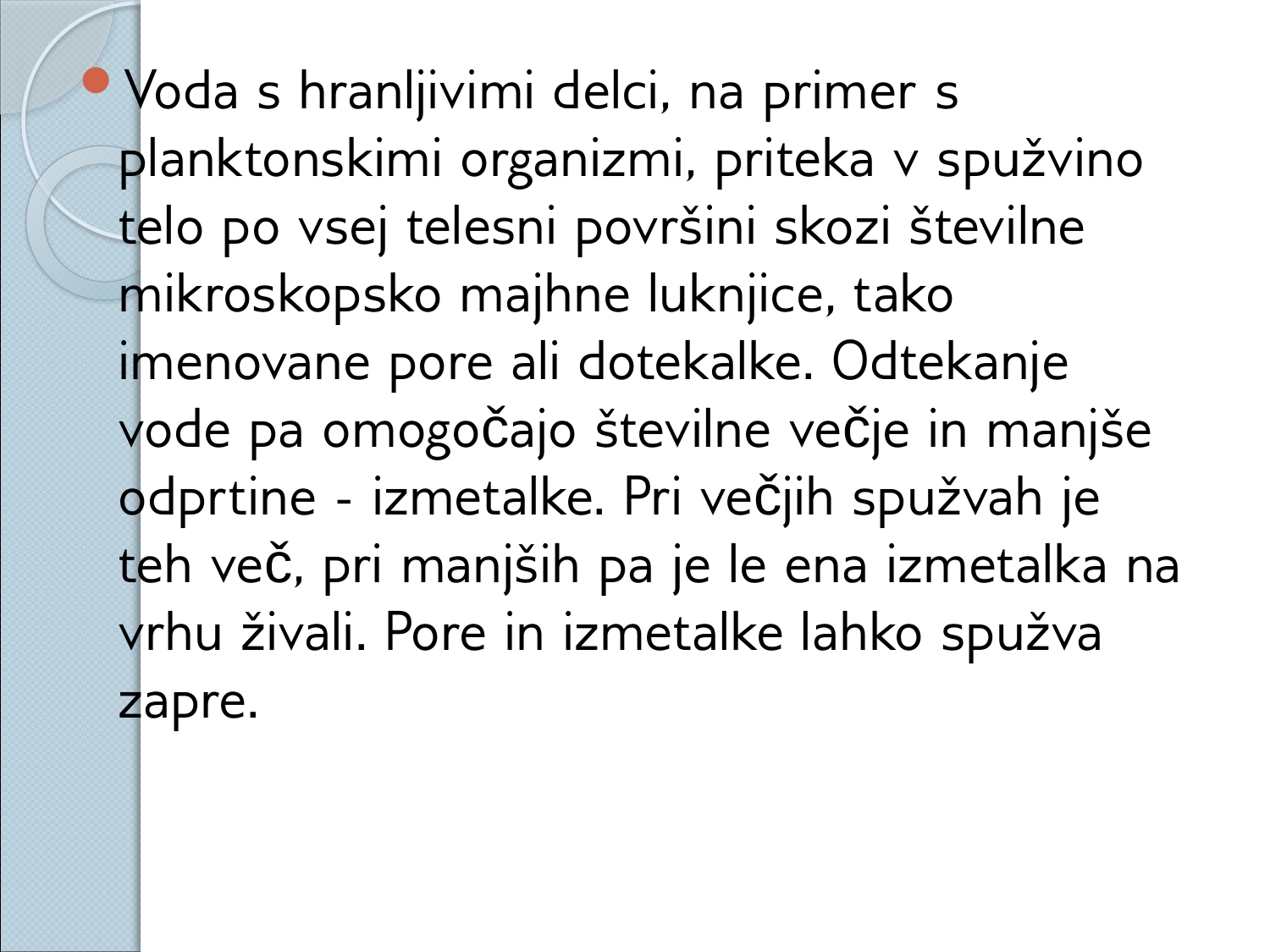

#
Voda s hranljivimi delci, na primer s planktonskimi organizmi, priteka v spužvino telo po vsej telesni površini skozi številne mikroskopsko majhne luknjice, tako imenovane pore ali dotekalke. Odtekanje vode pa omogočajo številne večje in manjše odprtine - izmetalke. Pri večjih spužvah je teh več, pri manjših pa je le ena izmetalka na vrhu živali. Pore in izmetalke lahko spužva zapre.